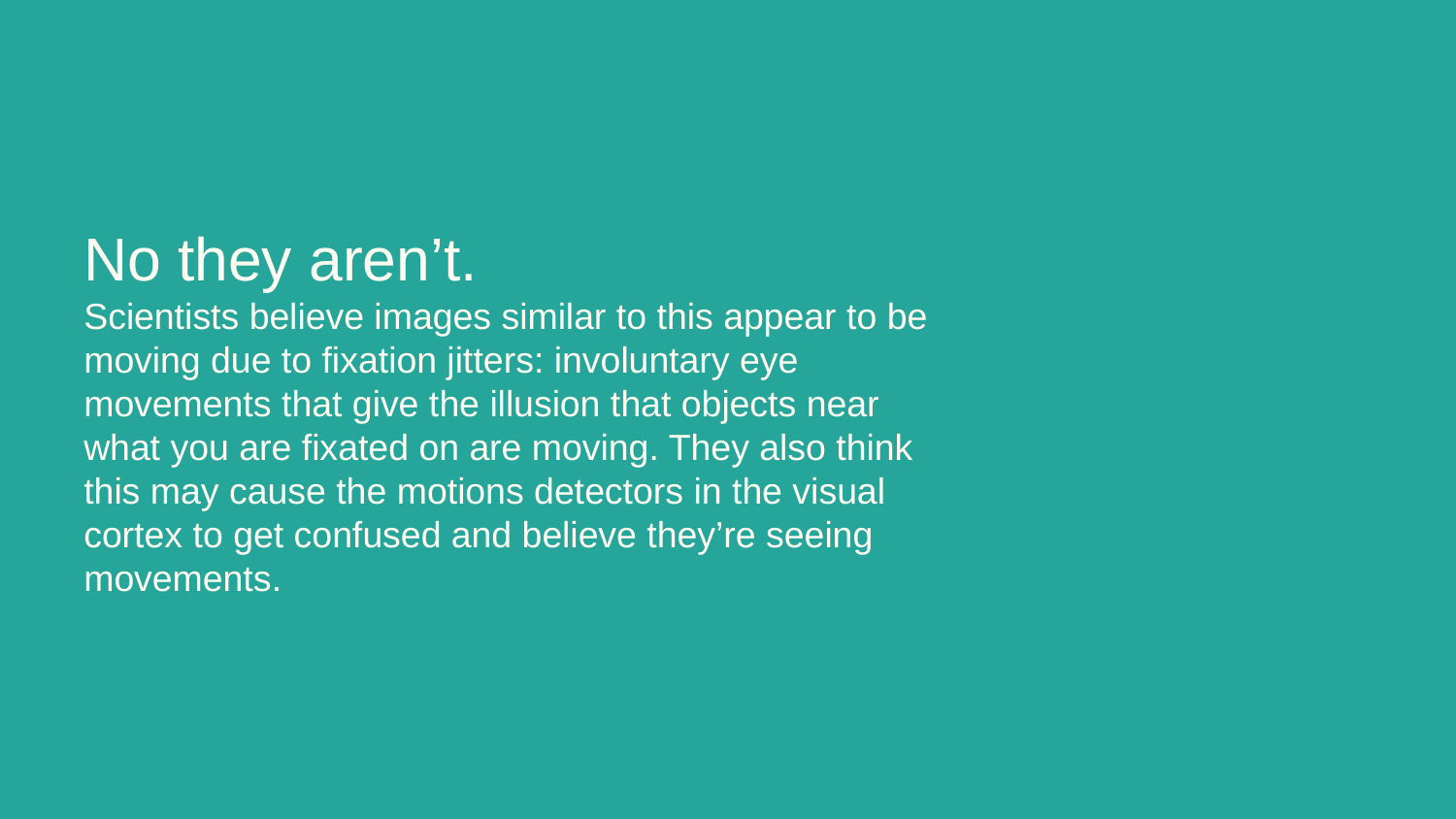

# No they aren’t.
Scientists believe images similar to this appear to be moving due to fixation jitters: involuntary eye movements that give the illusion that objects near what you are fixated on are moving. They also think this may cause the motions detectors in the visual cortex to get confused and believe they’re seeing movements.